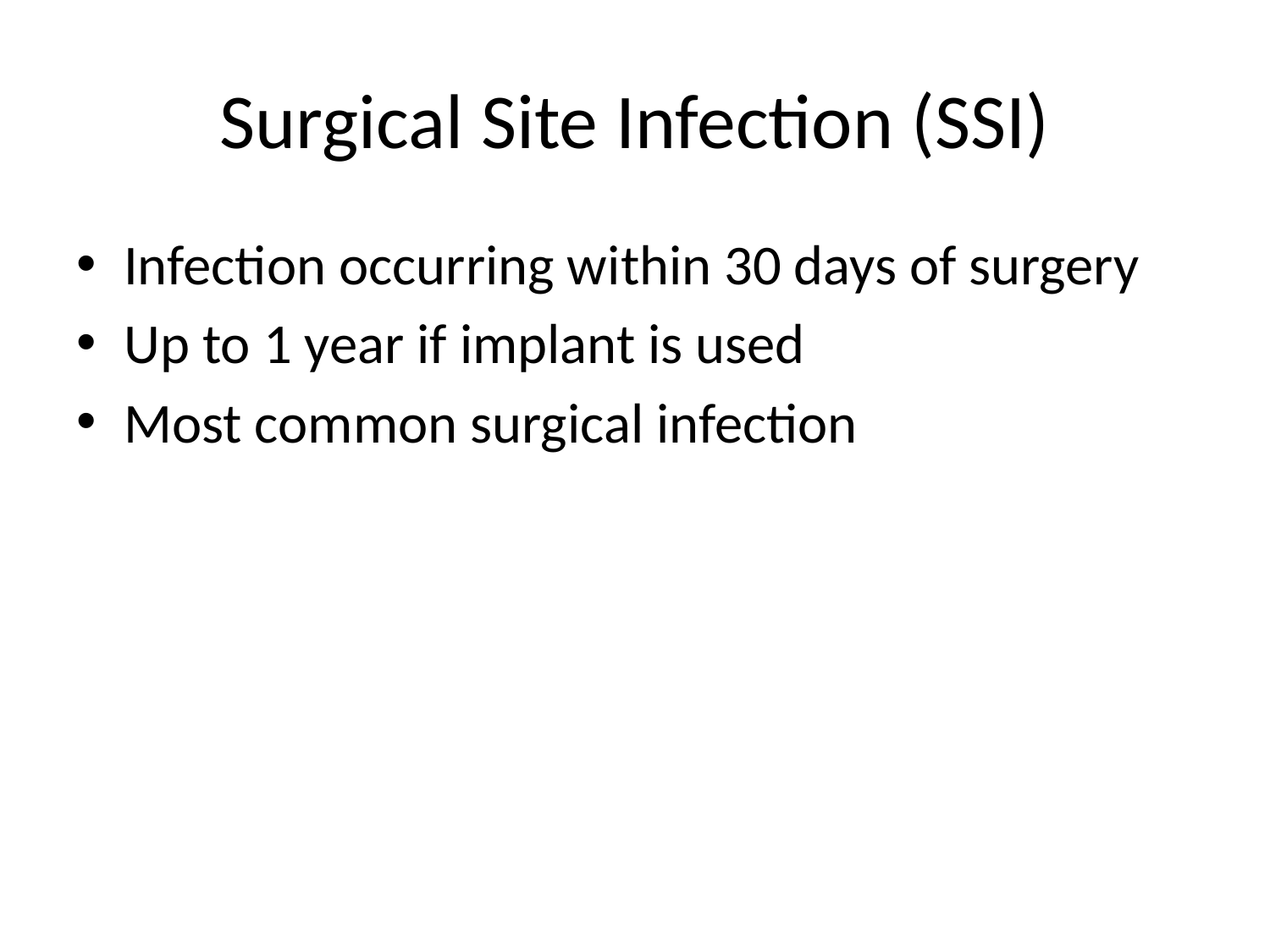

# Surgical Site Infection (SSI)
Infection occurring within 30 days of surgery
Up to 1 year if implant is used
Most common surgical infection